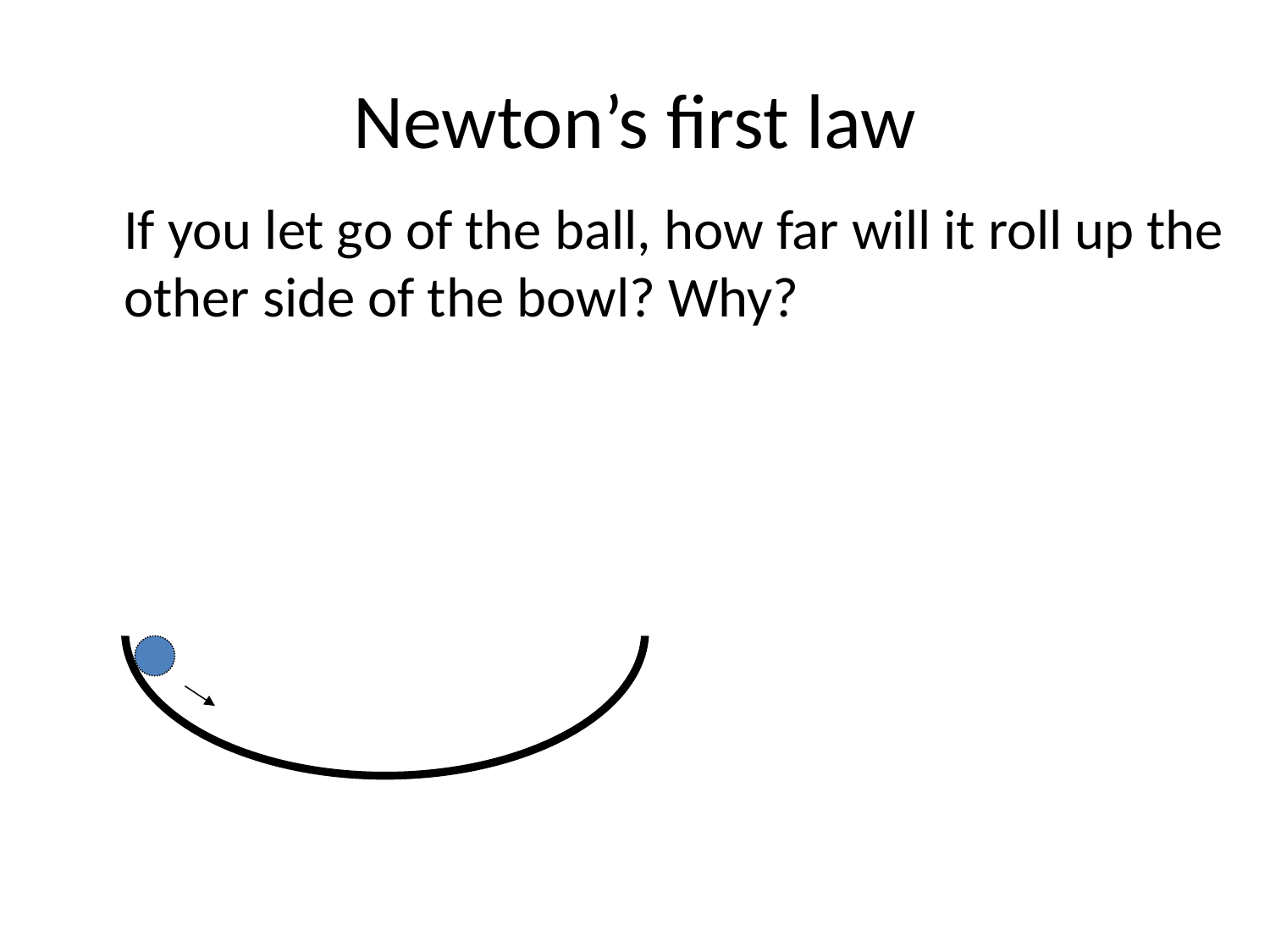

# Newton’s first law
	If you let go of the ball, how far will it roll up the other side of the bowl? Why?